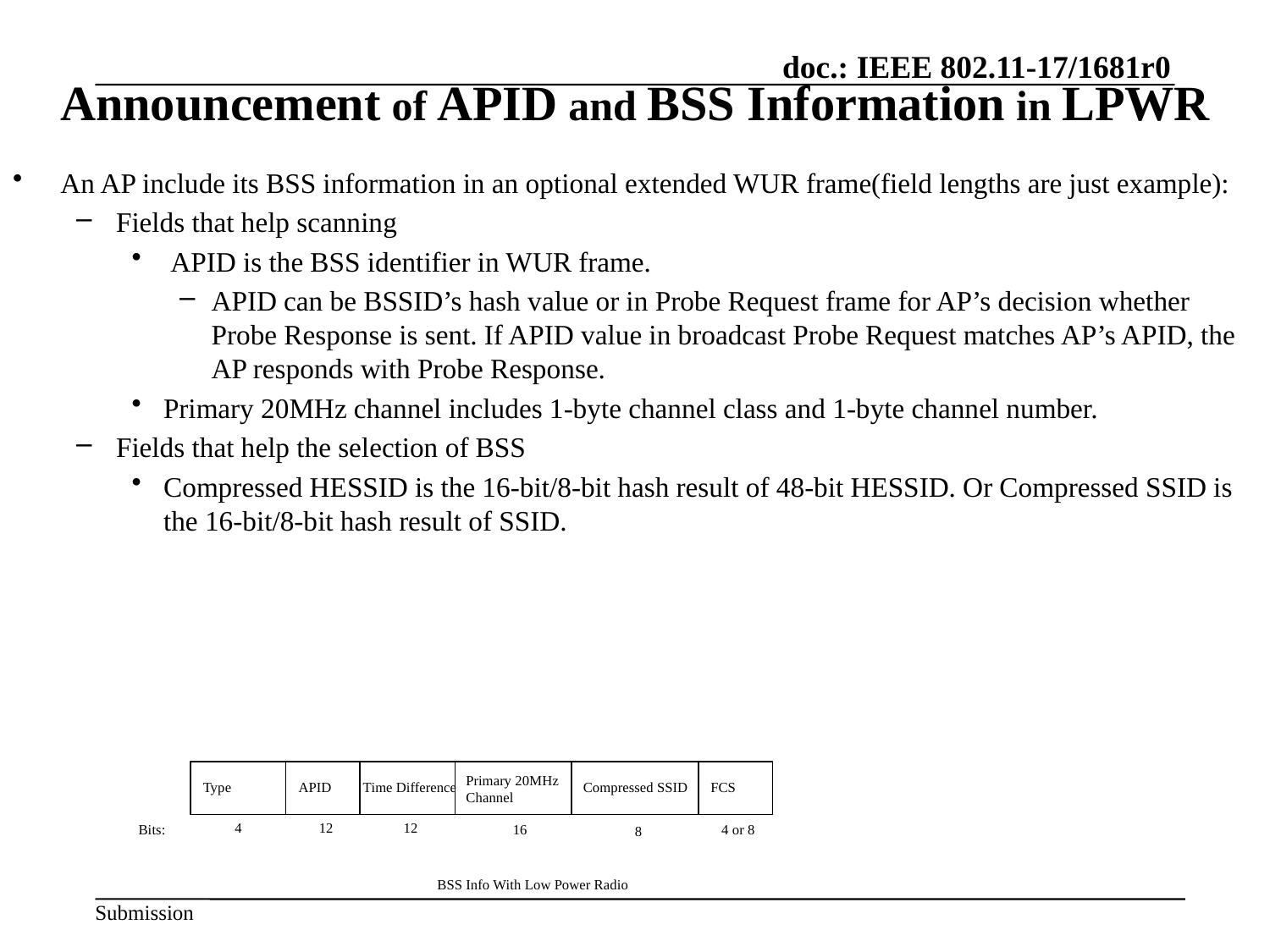

# Announcement of APID and BSS Information in LPWR
An AP include its BSS information in an optional extended WUR frame(field lengths are just example):
Fields that help scanning
 APID is the BSS identifier in WUR frame.
APID can be BSSID’s hash value or in Probe Request frame for AP’s decision whether Probe Response is sent. If APID value in broadcast Probe Request matches AP’s APID, the AP responds with Probe Response.
Primary 20MHz channel includes 1-byte channel class and 1-byte channel number.
Fields that help the selection of BSS
Compressed HESSID is the 16-bit/8-bit hash result of 48-bit HESSID. Or Compressed SSID is the 16-bit/8-bit hash result of SSID.

Primary 20MHz
Channel
Compressed SSID
FCS
Type
APID
Time Difference
4
12
12
4 or 8
Bits:
16
8
BSS Info With Low Power Radio